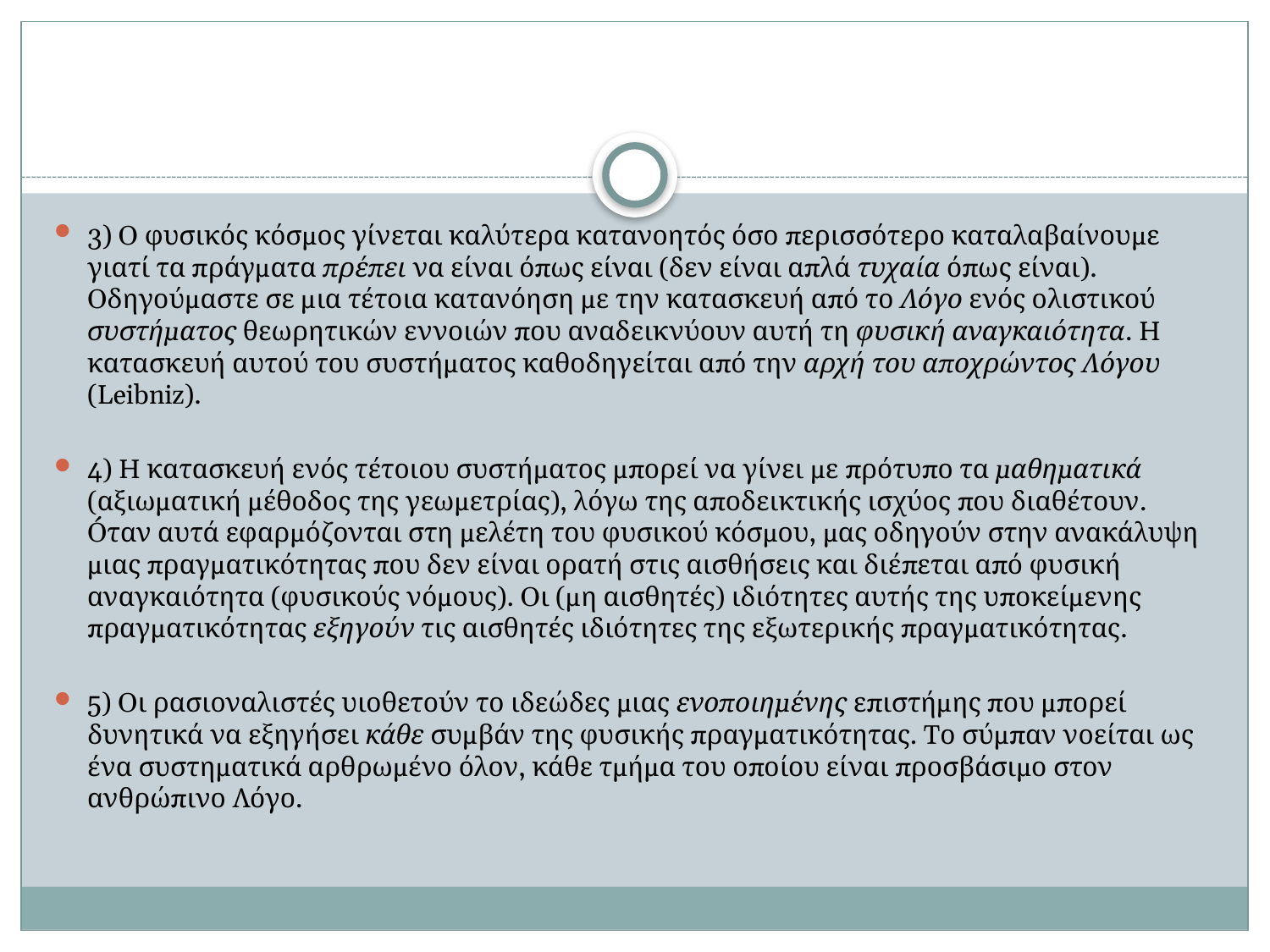

#
3) Ο φυσικός κόσμος γίνεται καλύτερα κατανοητός όσο περισσότερο καταλαβαίνουμε γιατί τα πράγματα πρέπει να είναι όπως είναι (δεν είναι απλά τυχαία όπως είναι). Οδηγούμαστε σε μια τέτοια κατανόηση με την κατασκευή από το Λόγο ενός ολιστικού συστήματος θεωρητικών εννοιών που αναδεικνύουν αυτή τη φυσική αναγκαιότητα. Η κατασκευή αυτού του συστήματος καθοδηγείται από την αρχή του αποχρώντος Λόγου (Leibniz).

4) Η κατασκευή ενός τέτοιου συστήματος μπορεί να γίνει με πρότυπο τα μαθηματικά (αξιωματική μέθοδος της γεωμετρίας), λόγω της αποδεικτικής ισχύος που διαθέτουν. Όταν αυτά εφαρμόζονται στη μελέτη του φυσικού κόσμου, μας οδηγούν στην ανακάλυψη μιας πραγματικότητας που δεν είναι ορατή στις αισθήσεις και διέπεται από φυσική αναγκαιότητα (φυσικούς νόμους). Οι (μη αισθητές) ιδιότητες αυτής της υποκείμενης πραγματικότητας εξηγούν τις αισθητές ιδιότητες της εξωτερικής πραγματικότητας.

5) Οι ρασιοναλιστές υιοθετούν το ιδεώδες μιας ενοποιημένης επιστήμης που μπορεί δυνητικά να εξηγήσει κάθε συμβάν της φυσικής πραγματικότητας. Το σύμπαν νοείται ως ένα συστηματικά αρθρωμένο όλον, κάθε τμήμα του οποίου είναι προσβάσιμο στον ανθρώπινο Λόγο.